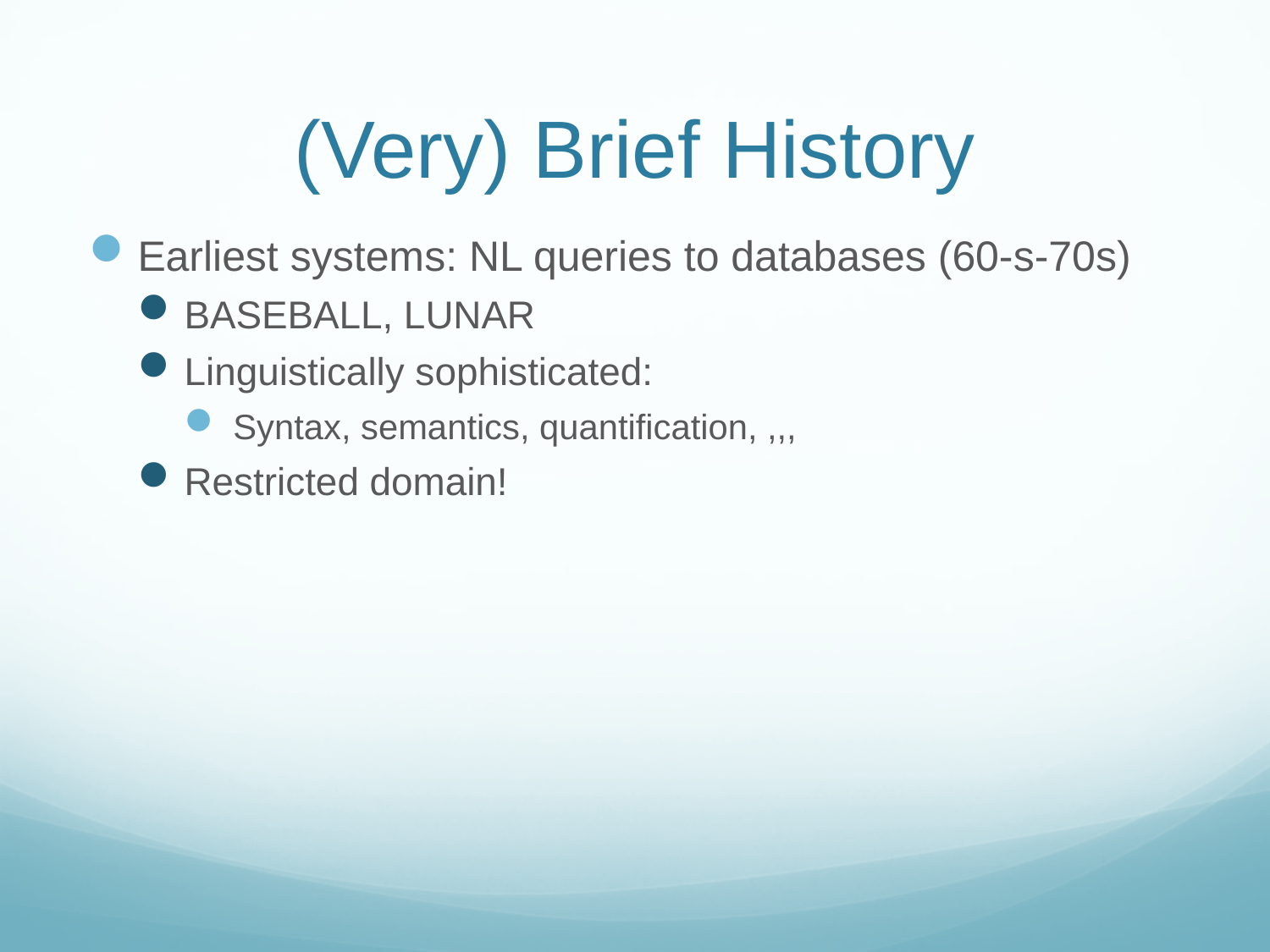

# (Very) Brief History
Earliest systems: NL queries to databases (60-s-70s)
BASEBALL, LUNAR
Linguistically sophisticated:
 Syntax, semantics, quantification, ,,,
Restricted domain!